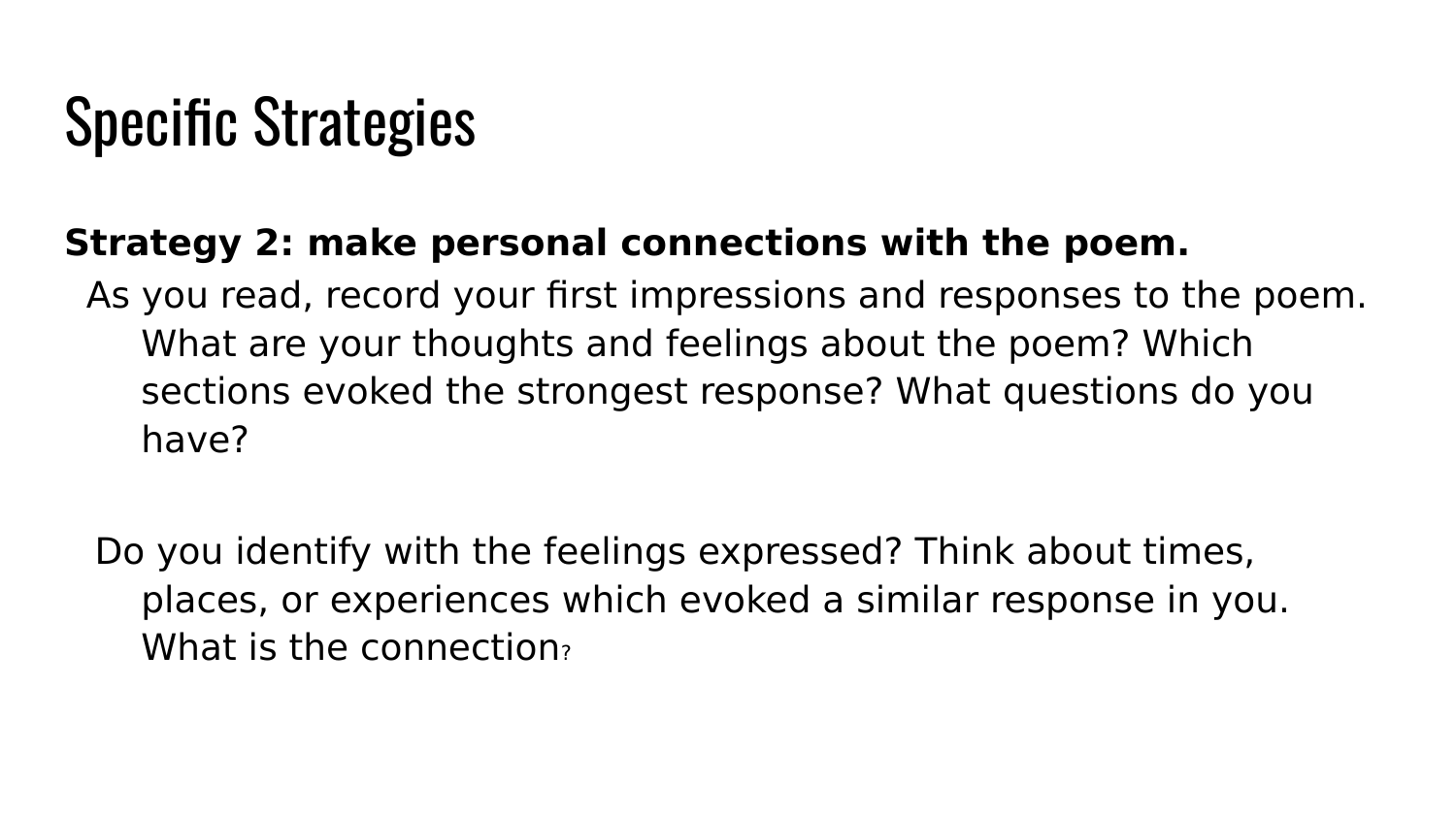

# Specific Strategies
Strategy 2: make personal connections with the poem.
As you read, record your first impressions and responses to the poem. What are your thoughts and feelings about the poem? Which sections evoked the strongest response? What questions do you have?

Do you identify with the feelings expressed? Think about times, places, or experiences which evoked a similar response in you. What is the connection?